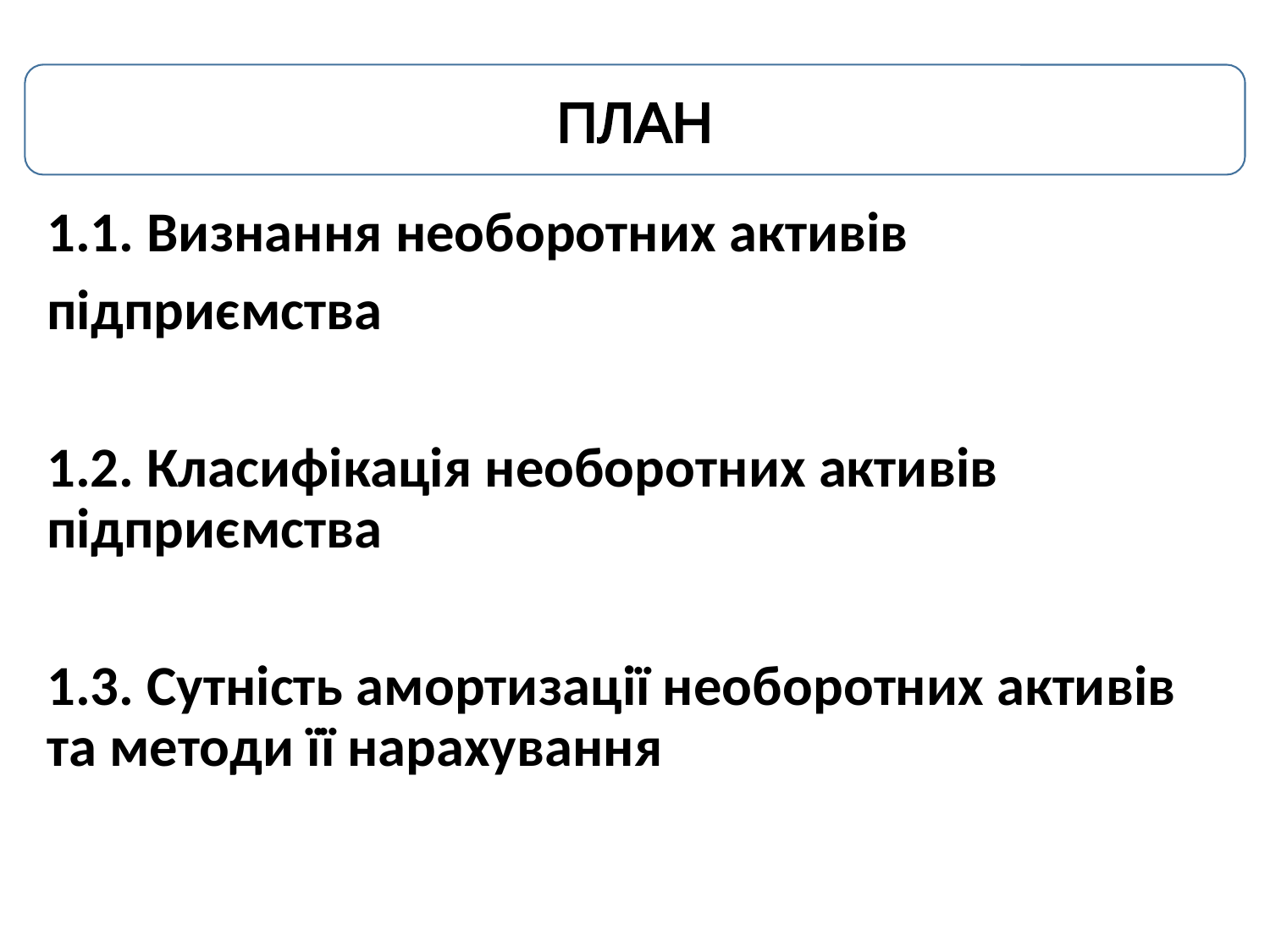

ПЛАН
1.1. Визнання необоротних активів
підприємства

1.2. Класифікація необоротних активів підприємства

1.3. Сутність амортизації необоротних активів та методи її нарахування